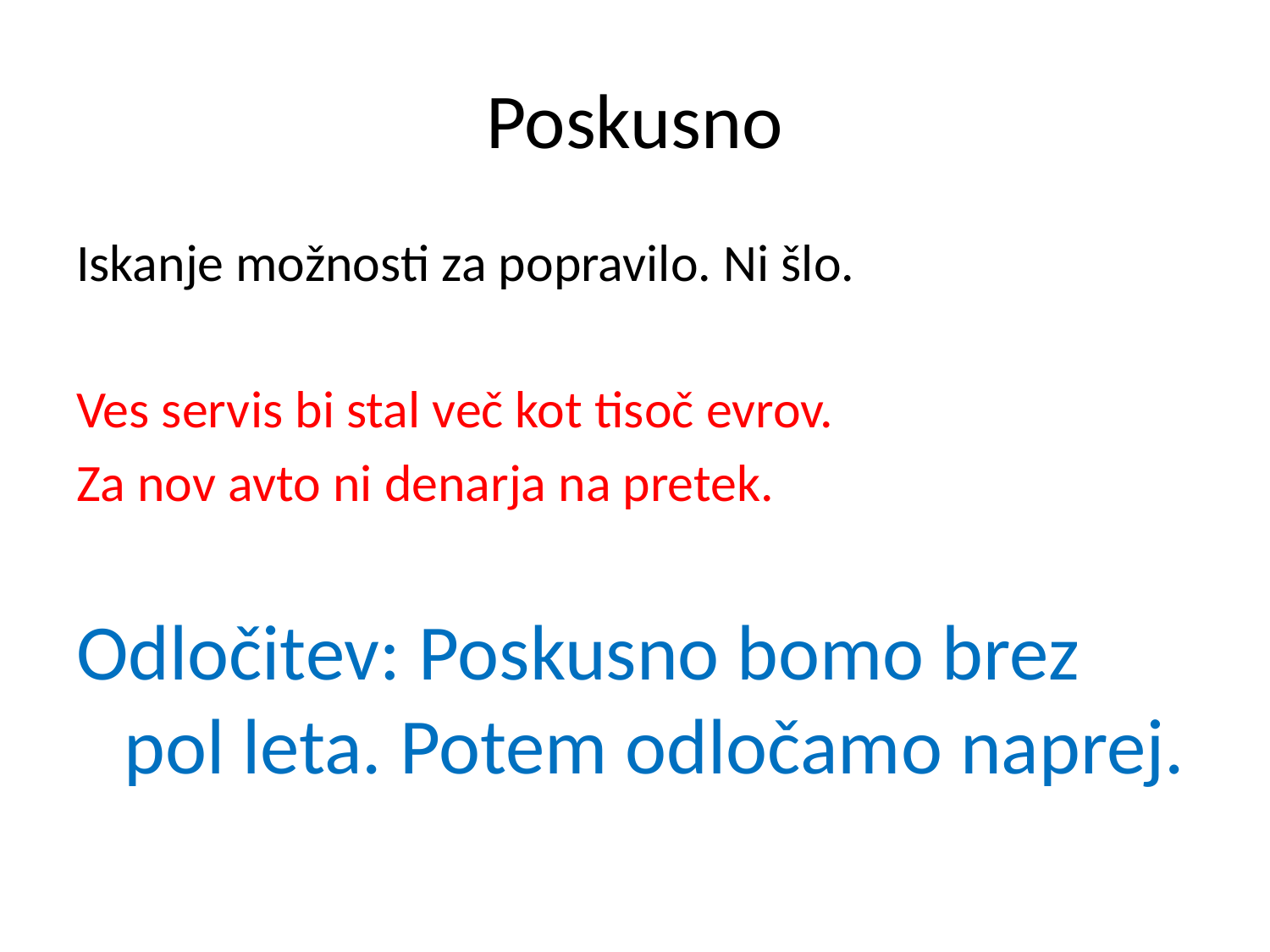

# Poskusno
Iskanje možnosti za popravilo. Ni šlo.

Ves servis bi stal več kot tisoč evrov.
Za nov avto ni denarja na pretek.

Odločitev: Poskusno bomo brez pol leta. Potem odločamo naprej.